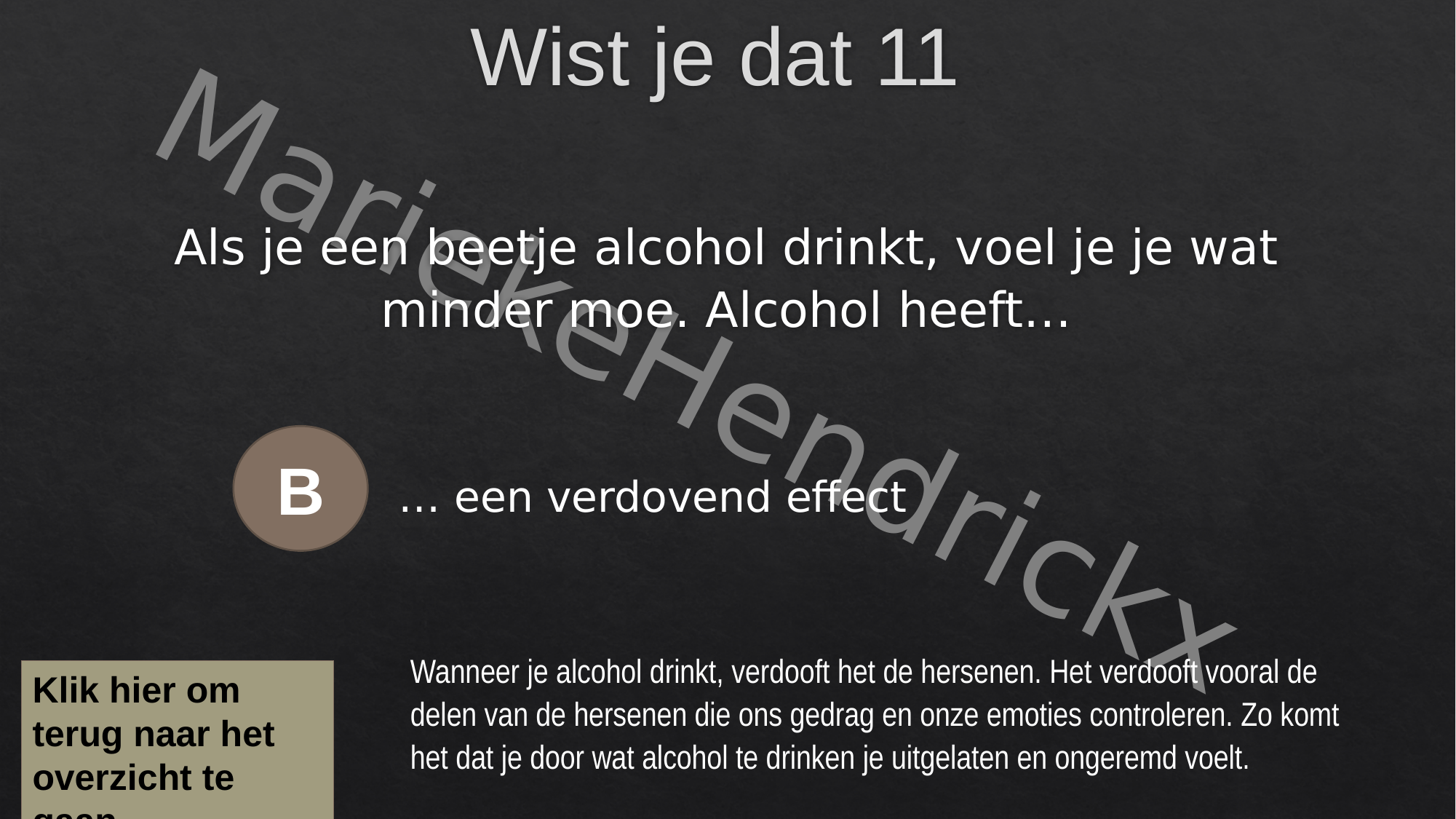

# Wist je dat 11
Als je een beetje alcohol drinkt, voel je je wat minder moe. Alcohol heeft…

B
… een verdovend effect
Wanneer je alcohol drinkt, verdooft het de hersenen. Het verdooft vooral de delen van de hersenen die ons gedrag en onze emoties controleren. Zo komt het dat je door wat alcohol te drinken je uitgelaten en ongeremd voelt.
Klik hier om terug naar het overzicht te gaan.